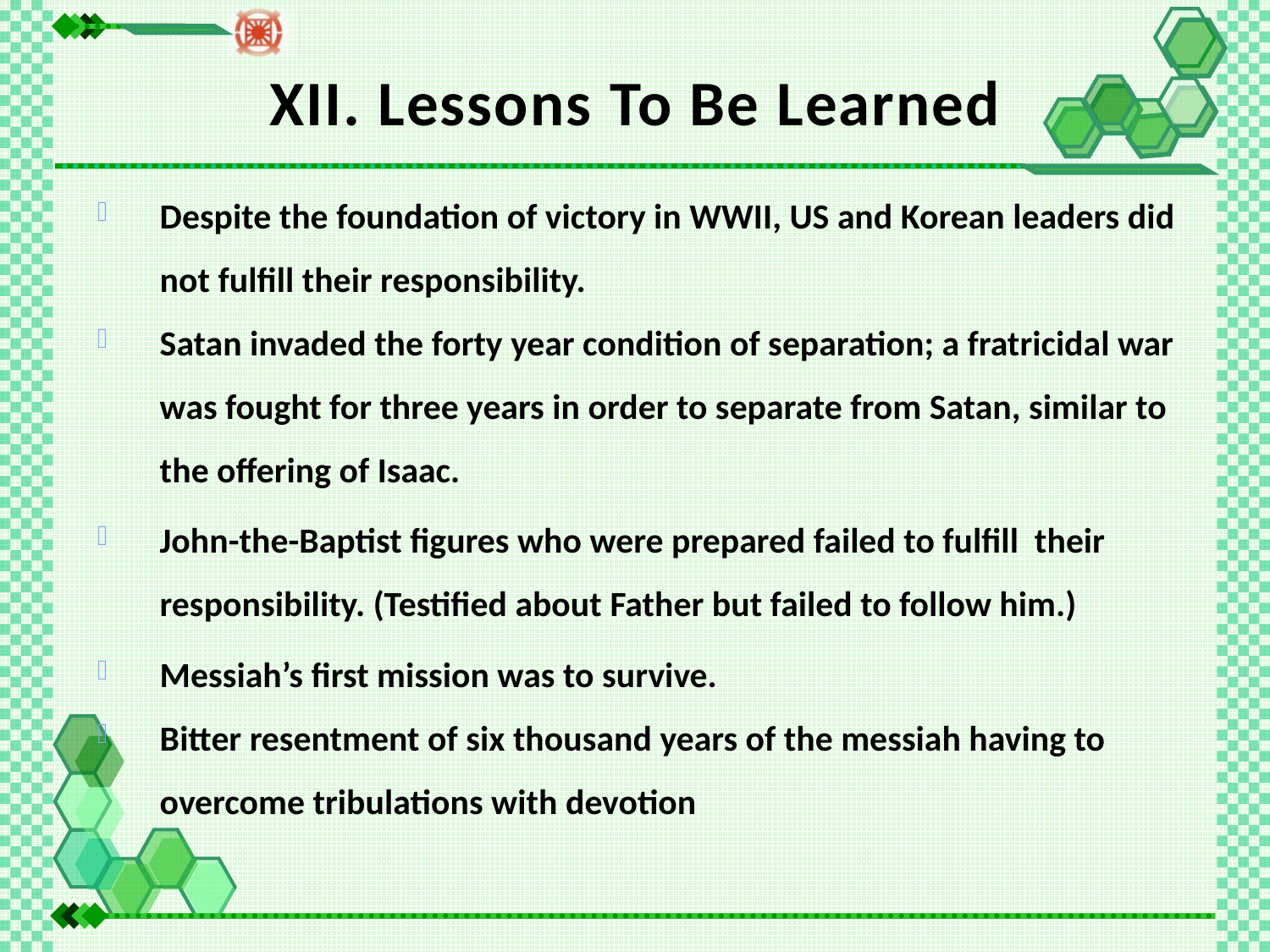

XII. Lessons To Be Learned
Despite the foundation of victory in WWII, US and Korean leaders did not fulfill their responsibility.
Satan invaded the forty year condition of separation; a fratricidal war was fought for three years in order to separate from Satan, similar to the offering of Isaac.
John-the-Baptist figures who were prepared failed to fulfill  their responsibility. (Testified about Father but failed to follow him.)
Messiah’s first mission was to survive.
Bitter resentment of six thousand years of the messiah having to overcome tribulations with devotion